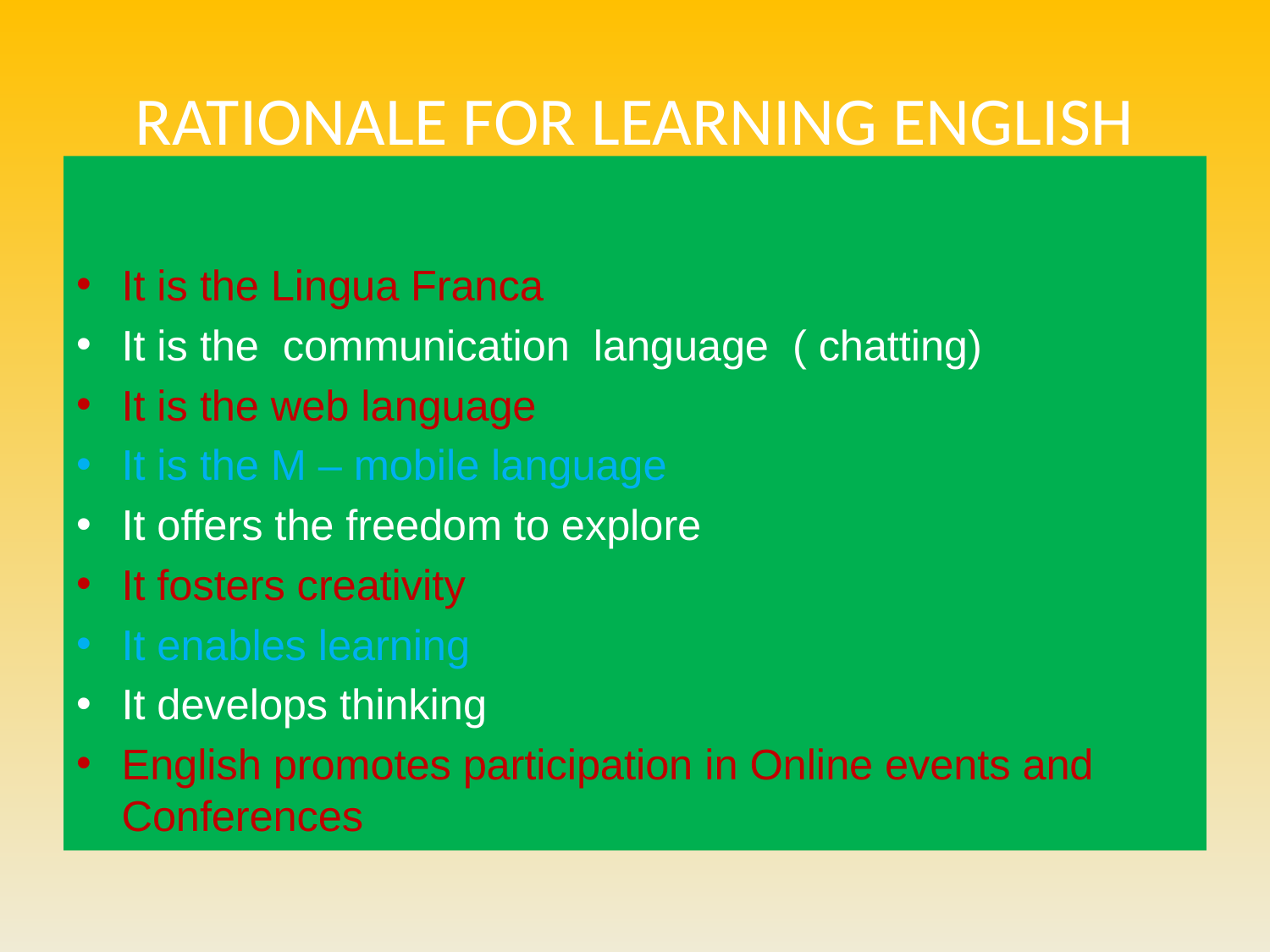

# RATIONALE FOR LEARNING ENGLISH

It is the passport for Employment
It is the Lingua Franca
It is the  communication  language  ( chatting)
It is the web language
It is the M – mobile language
It offers the freedom to explore
It fosters creativity
It enables learning
It develops thinking
English promotes participation in Online events and Conferences